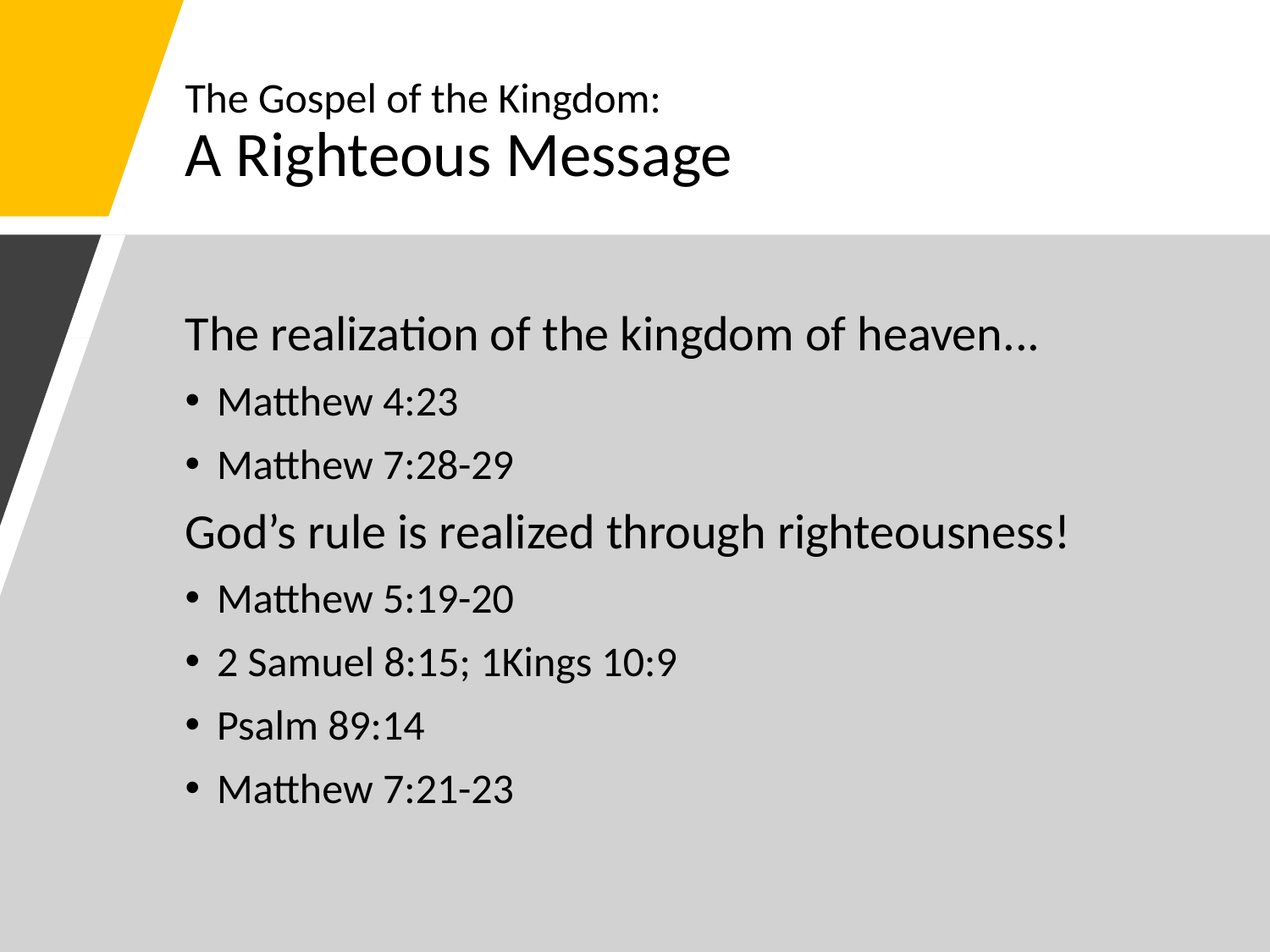

# The Gospel of the Kingdom: A Righteous Message

The realization of the kingdom of heaven...
Matthew 4:23
Matthew 7:28-29
God’s rule is realized through righteousness!
Matthew 5:19-20
2 Samuel 8:15; 1Kings 10:9
Psalm 89:14
Matthew 7:21-23